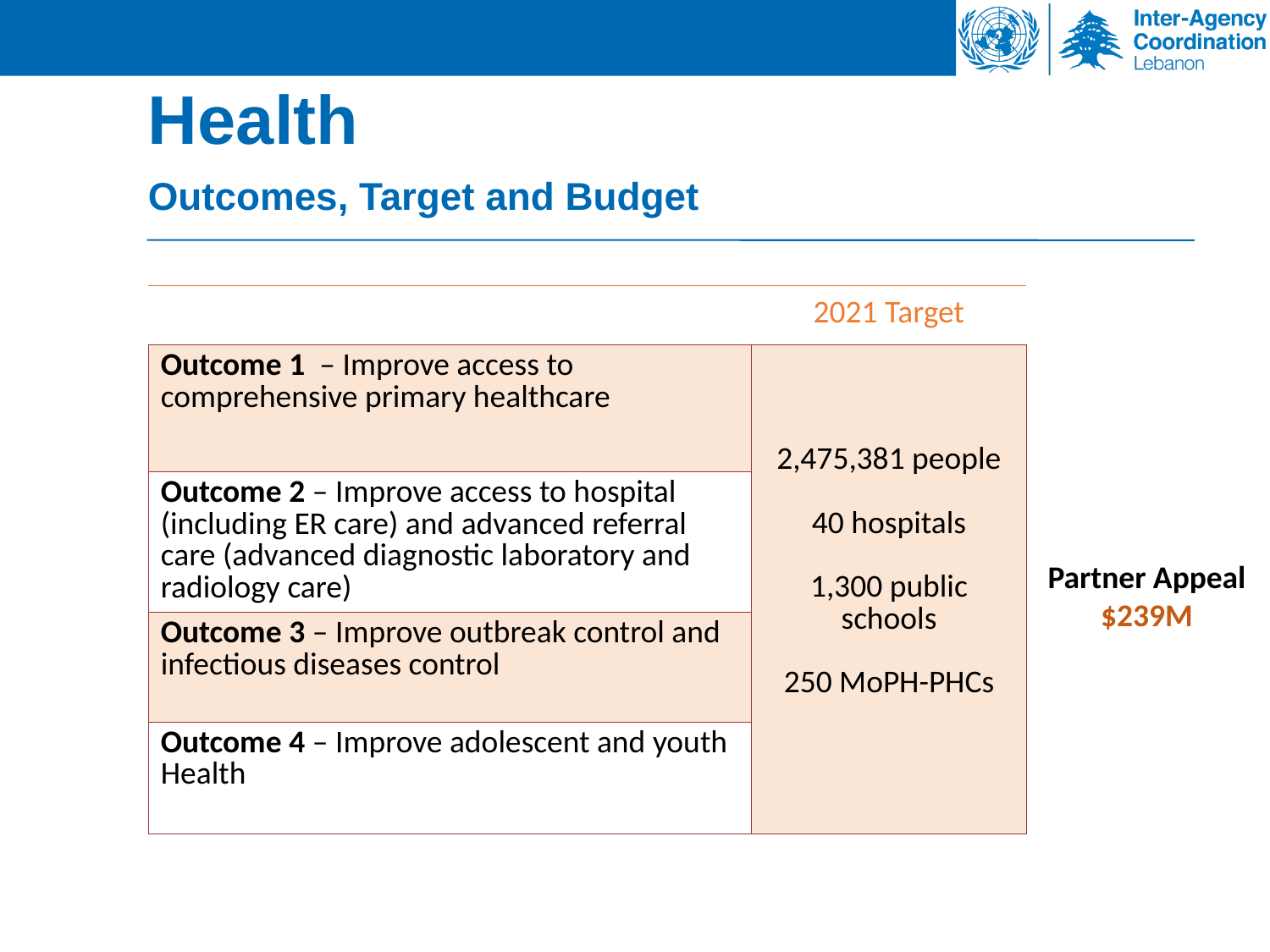

Health
Outcomes, Target and Budget
|  | 2021 Target |
| --- | --- |
| Outcome 1  – Improve access to comprehensive primary healthcare | 2,475,381 people 40 hospitals 1,300 public schools 250 MoPH-PHCs |
| Outcome 2 – Improve access to hospital (including ER care) and advanced referral care (advanced diagnostic laboratory and radiology care) |  |
| Outcome 3 – Improve outbreak control and infectious diseases control |  |
| Outcome 4 – Improve adolescent and youth Health |  |
Partner Appeal
$239M